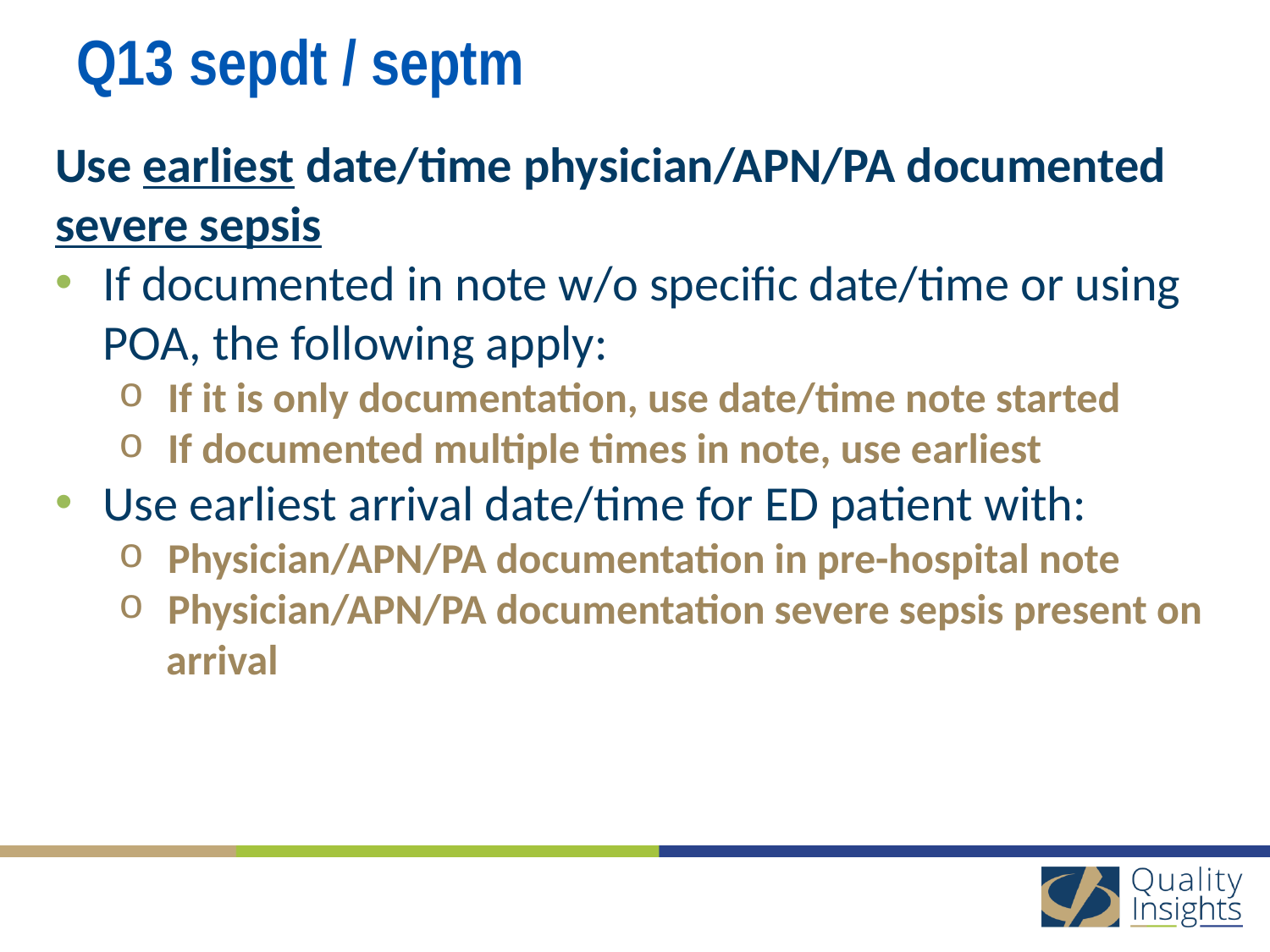

# Q13 sepdt / septm
Use earliest date/time physician/APN/PA documented severe sepsis
If documented in note w/o specific date/time or using POA, the following apply:
 If it is only documentation, use date/time note started
 If documented multiple times in note, use earliest
Use earliest arrival date/time for ED patient with:
 Physician/APN/PA documentation in pre-hospital note
 Physician/APN/PA documentation severe sepsis present on
     arrival